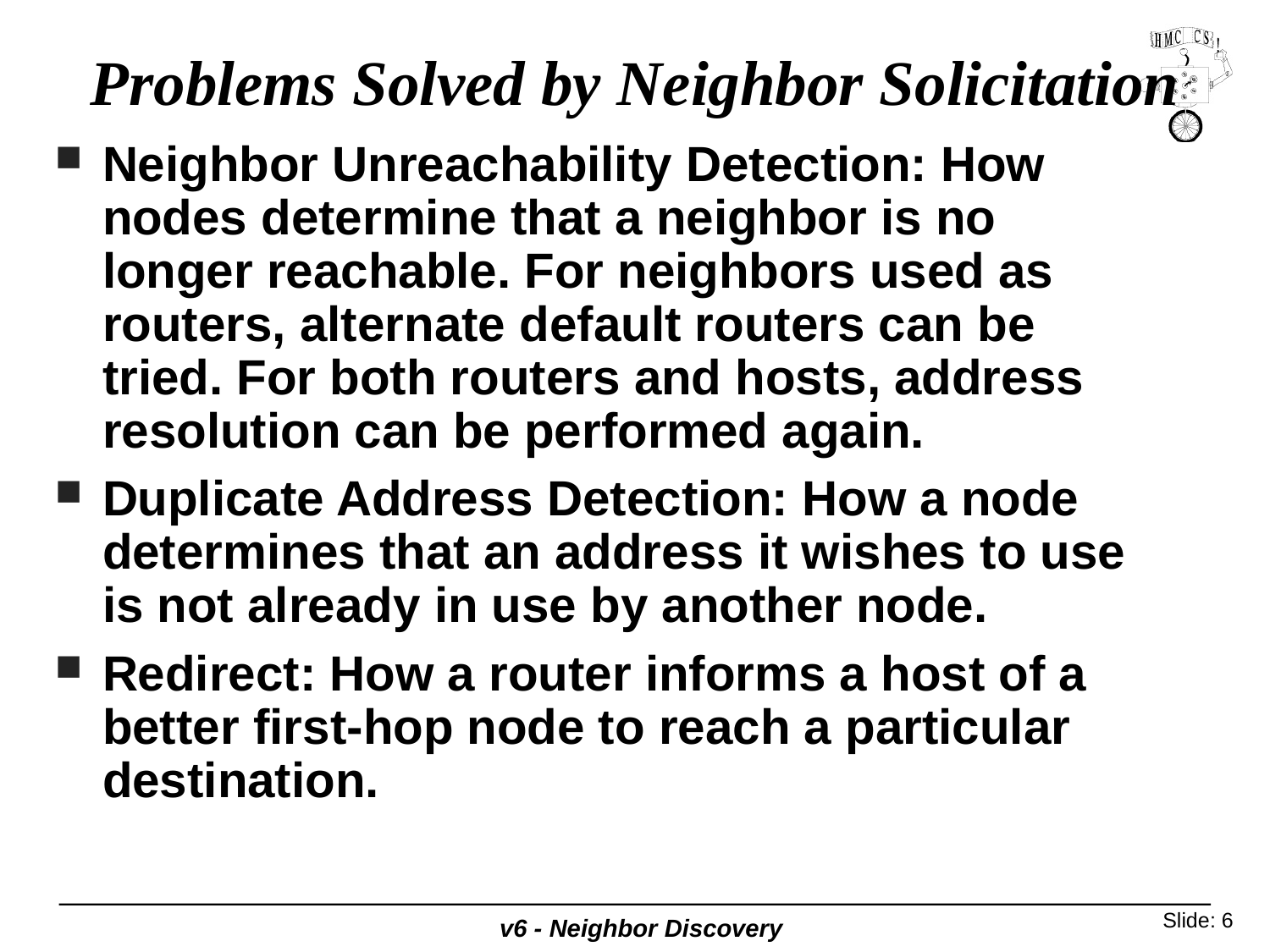

# Problems Solved by Neighbor Solicitation
Neighbor Unreachability Detection: How nodes determine that a neighbor is no longer reachable. For neighbors used as routers, alternate default routers can be tried. For both routers and hosts, address resolution can be performed again.
Duplicate Address Detection: How a node determines that an address it wishes to use is not already in use by another node.
Redirect: How a router informs a host of a better first-hop node to reach a particular destination.